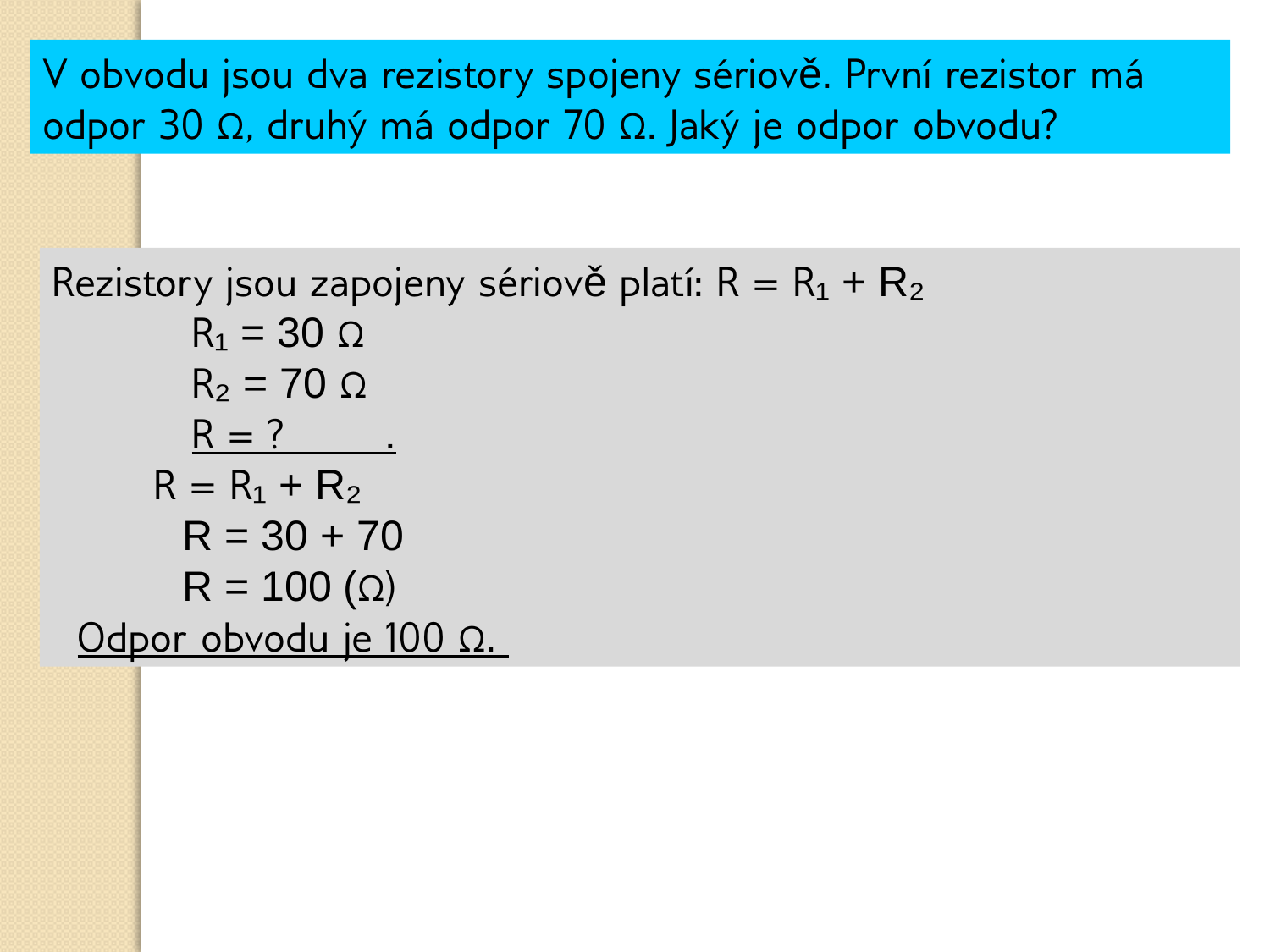

V obvodu jsou dva rezistory spojeny sériově. První rezistor má odpor 30 Ω, druhý má odpor 70 Ω. Jaký je odpor obvodu?
Rezistory jsou zapojeny sériově platí: R = R₁ + R₂
           R₁ = 30 Ω
           R₂ = 70 Ω
           R = ?        .
        R = R₁ + R₂
           R = 30 + 70
           R = 100 (Ω)
  Odpor obvodu je 100 Ω.